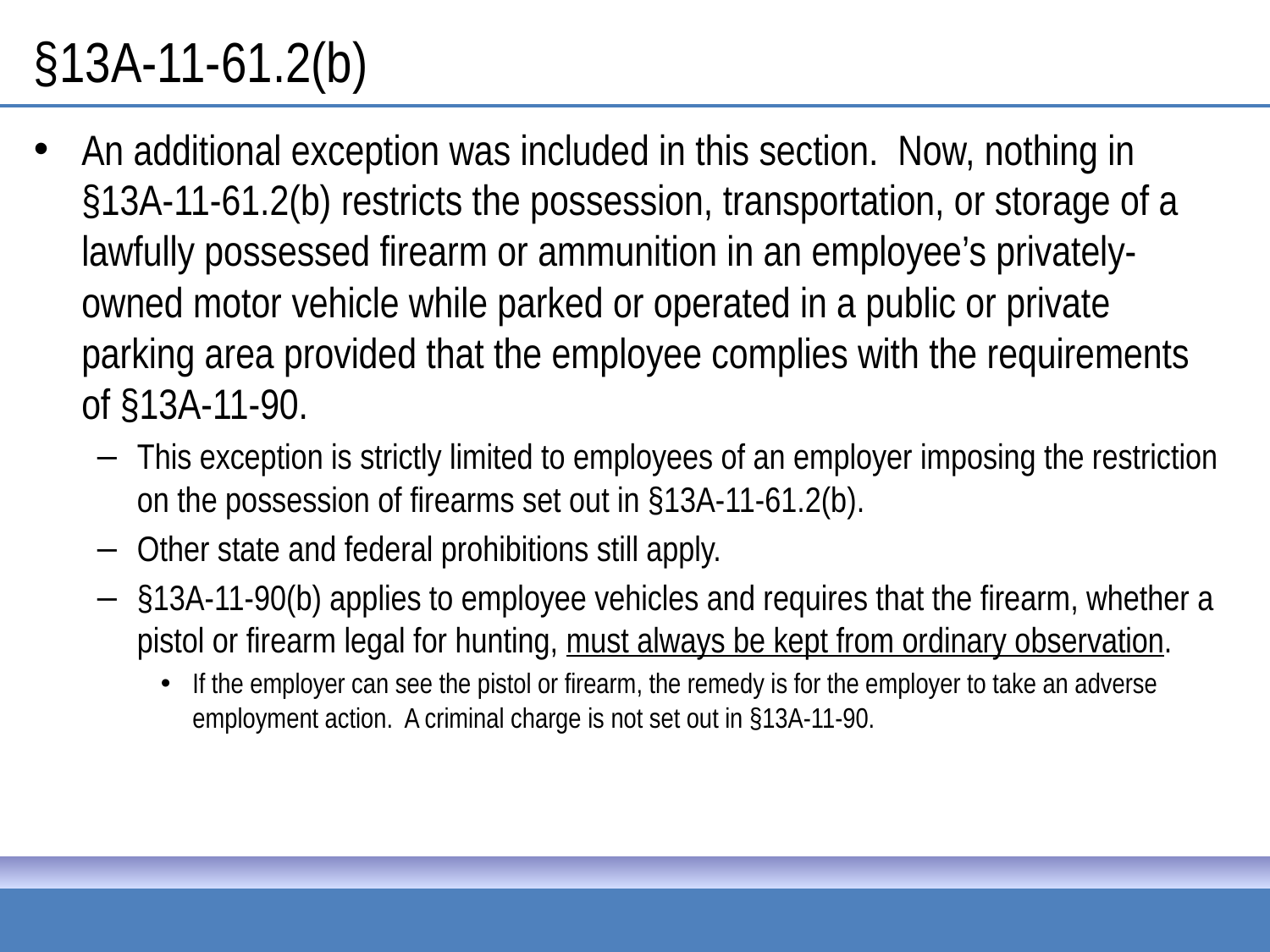

# §13A-11-61.2(b)
An additional exception was included in this section.  Now, nothing in §13A-11-61.2(b) restricts the possession, transportation, or storage of a lawfully possessed firearm or ammunition in an employee’s privately-owned motor vehicle while parked or operated in a public or private parking area provided that the employee complies with the requirements of §13A-11-90.
This exception is strictly limited to employees of an employer imposing the restriction on the possession of firearms set out in §13A-11-61.2(b).
Other state and federal prohibitions still apply.
§13A-11-90(b) applies to employee vehicles and requires that the firearm, whether a pistol or firearm legal for hunting, must always be kept from ordinary observation.
If the employer can see the pistol or firearm, the remedy is for the employer to take an adverse employment action.  A criminal charge is not set out in §13A-11-90.